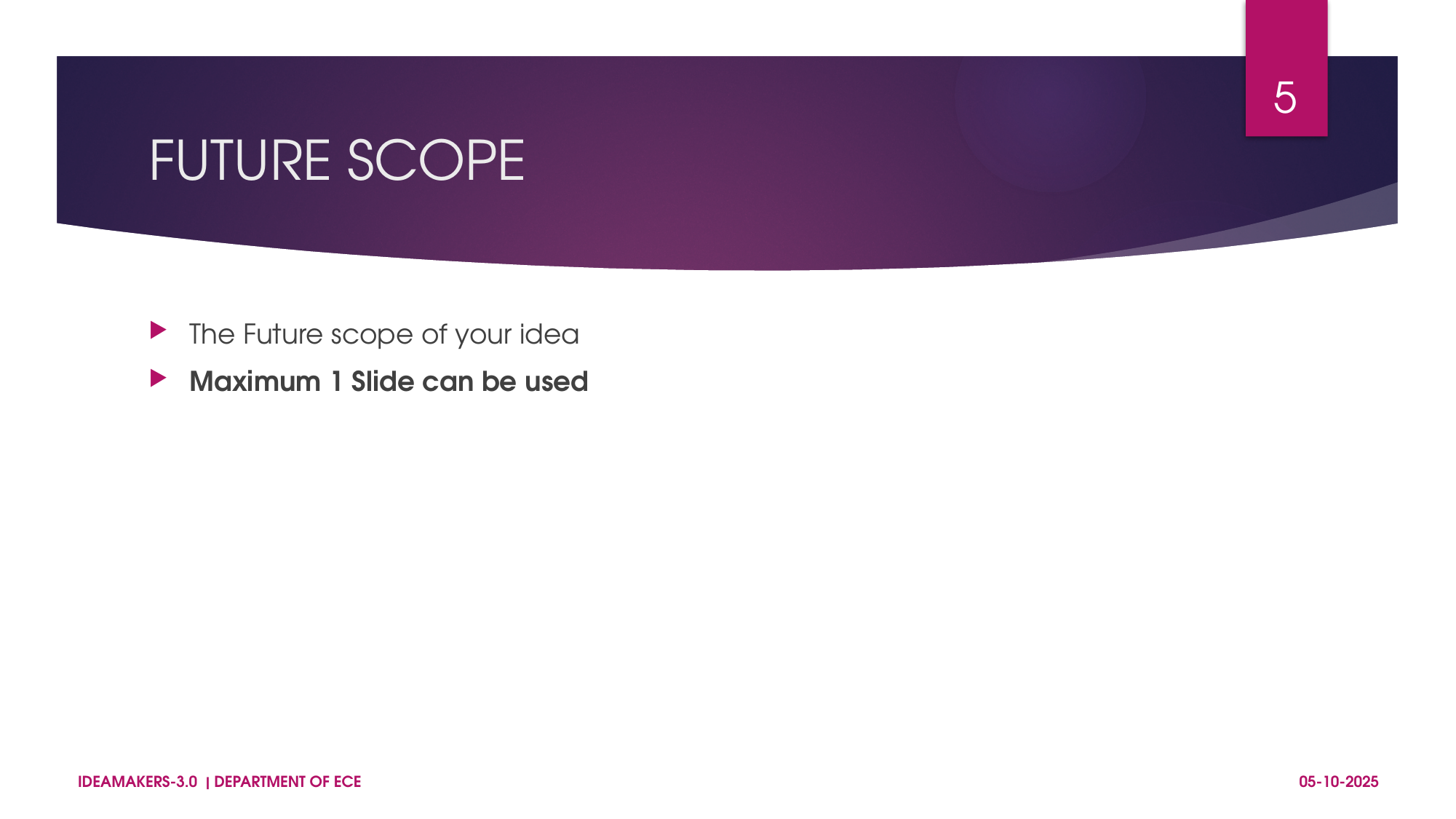

5
# FUTURE SCOPE
The Future scope of your idea
Maximum 1 Slide can be used

IDEAMAKERS-3.0  | DEPARTMENT OF ECE
05-10-2025